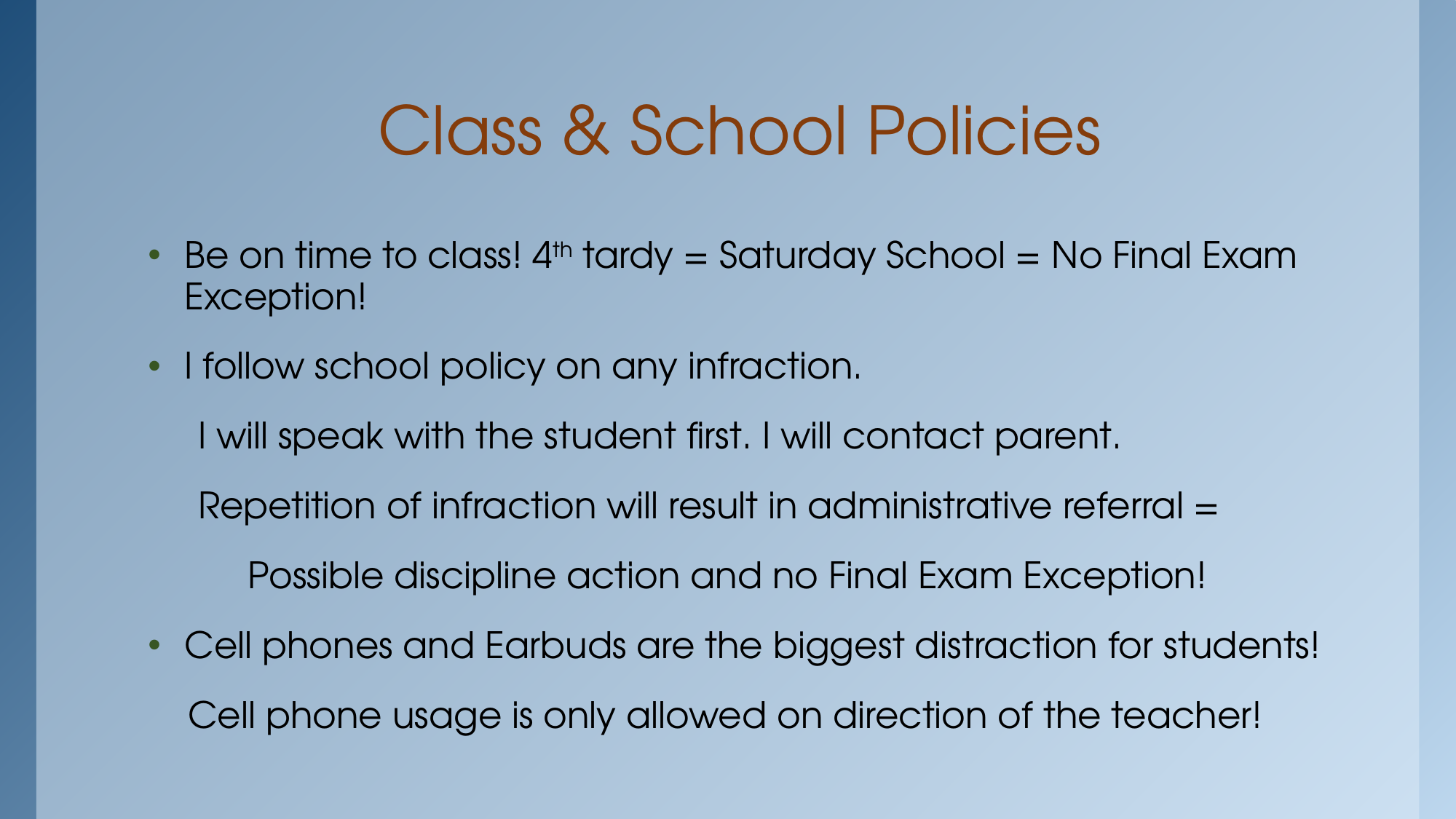

# Class & School Policies
Be on time to class! 4th tardy = Saturday School = No Final Exam Exception!
I follow school policy on any infraction.
     I will speak with the student first. I will contact parent.
     Repetition of infraction will result in administrative referral =
          Possible discipline action and no Final Exam Exception!
Cell phones and Earbuds are the biggest distraction for students!
    Cell phone usage is only allowed on direction of the teacher!